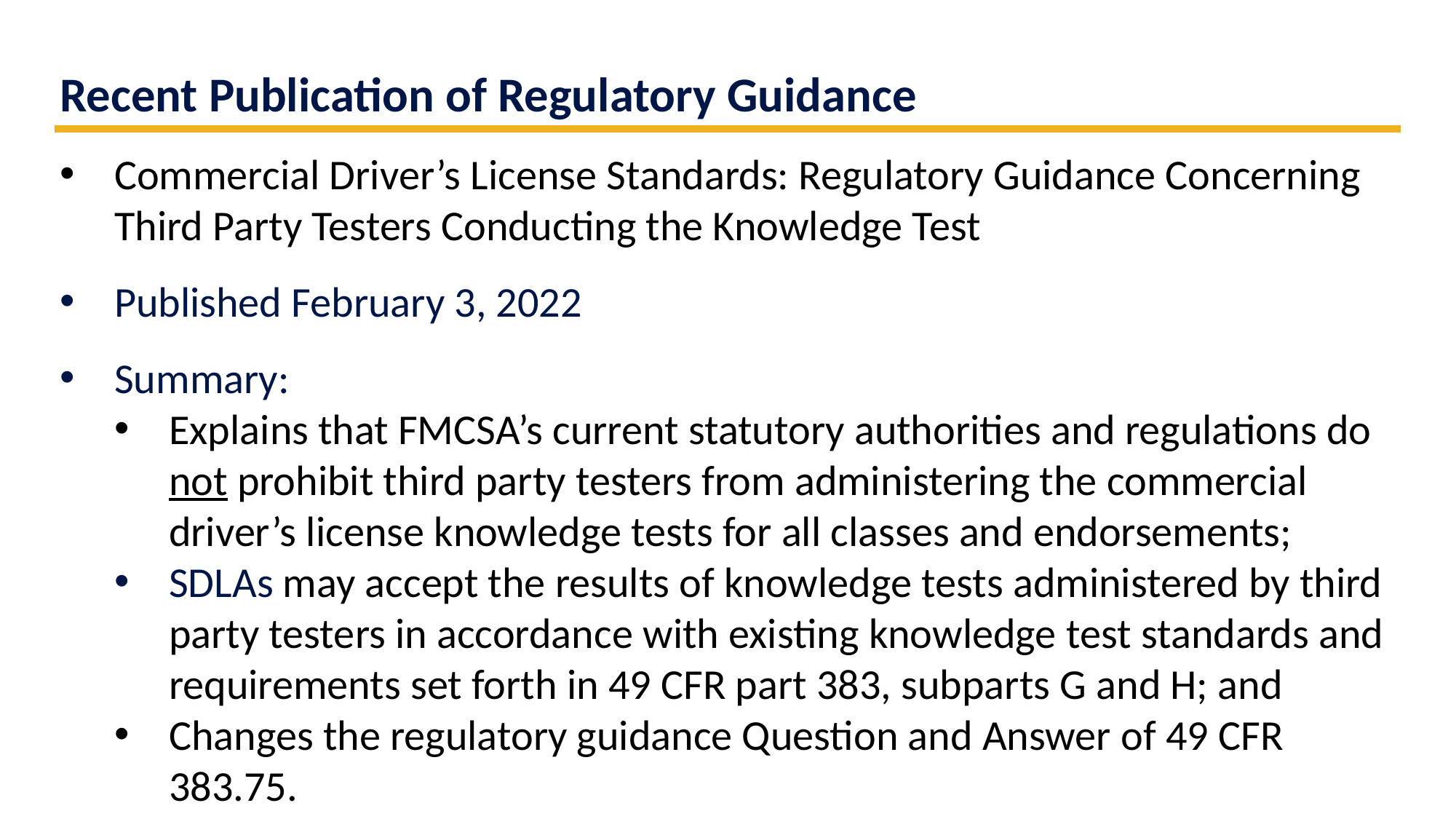

Recent Publication of Regulatory Guidance

Commercial Driver’s License Standards: Regulatory Guidance Concerning Third Party Testers Conducting the Knowledge Test

Published February 3, 2022

Summary:
Explains that FMCSA’s current statutory authorities and regulations do not prohibit third party testers from administering the commercial driver’s license knowledge tests for all classes and endorsements;
SDLAs may accept the results of knowledge tests administered by third party testers in accordance with existing knowledge test standards and requirements set forth in 49 CFR part 383, subparts G and H; and
Changes the regulatory guidance Question and Answer of 49 CFR 383.75.